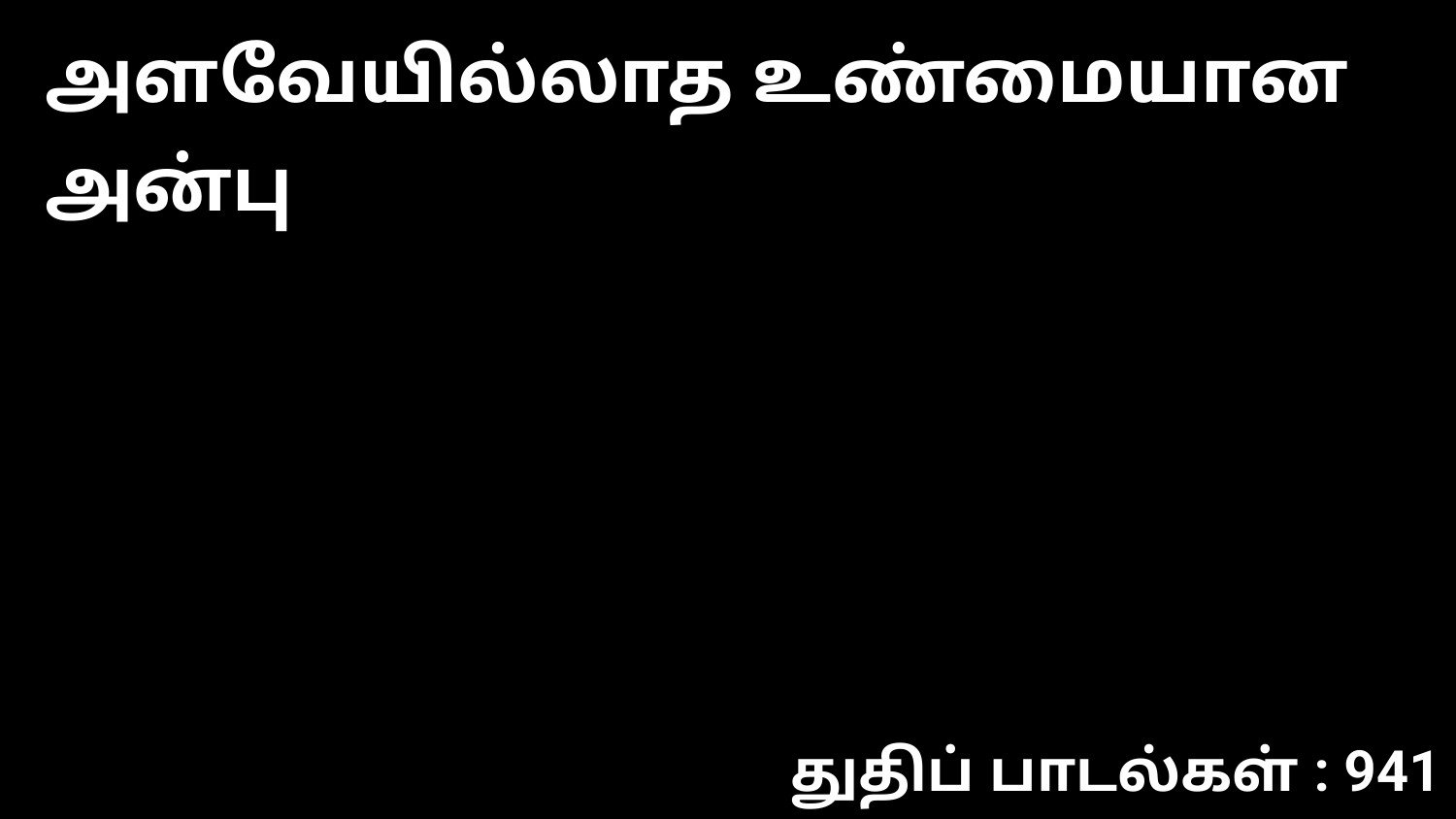

அளவேயில்லாத உண்மையான அன்பு
துதிப் பாடல்கள் : 941